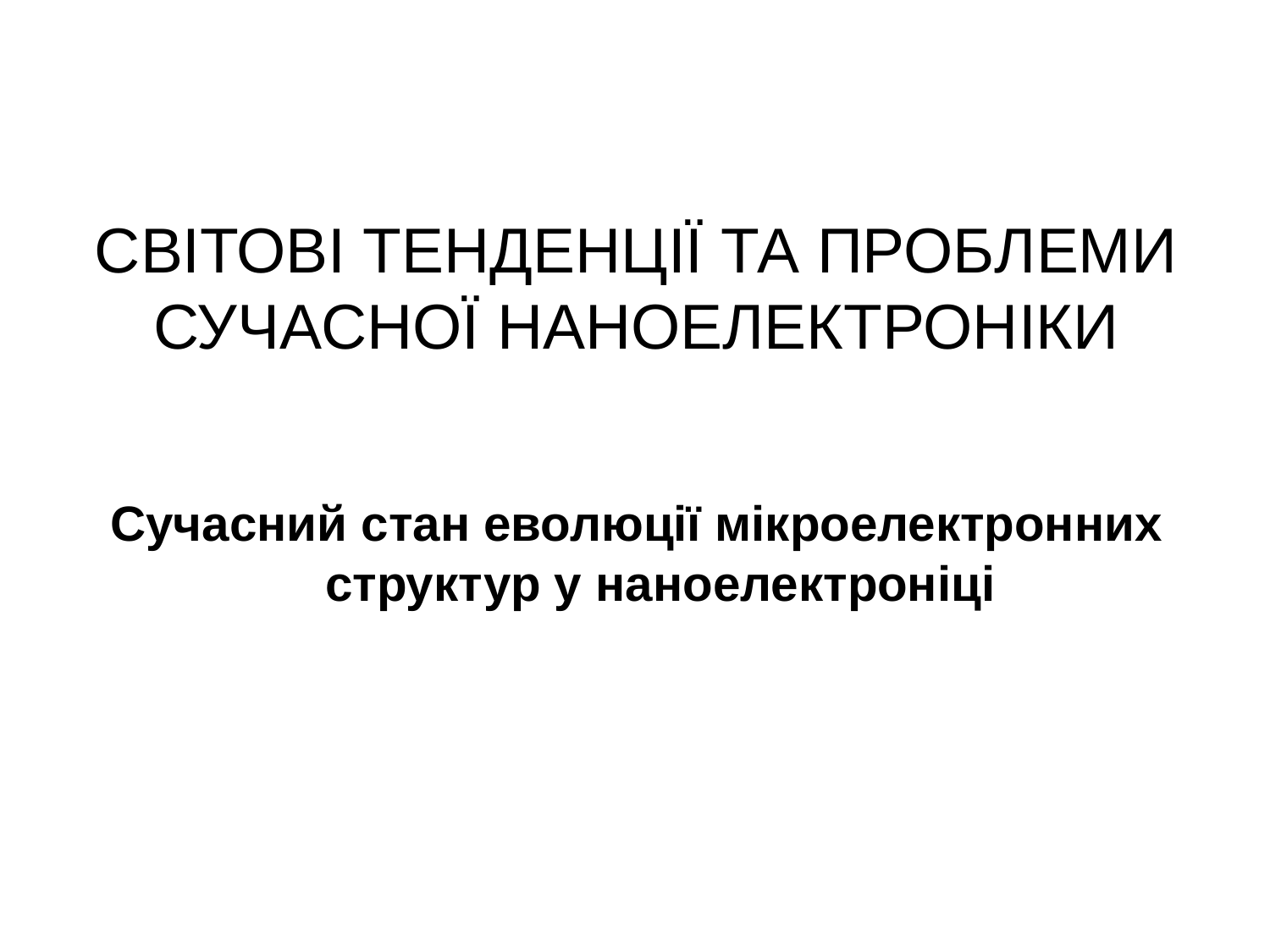

# СВІТОВІ ТЕНДЕНЦІЇ ТА ПРОБЛЕМИ СУЧАСНОЇ НАНОЕЛЕКТРОНІКИ
Сучасний стан еволюції мікроелектронних структур у наноелектроніці